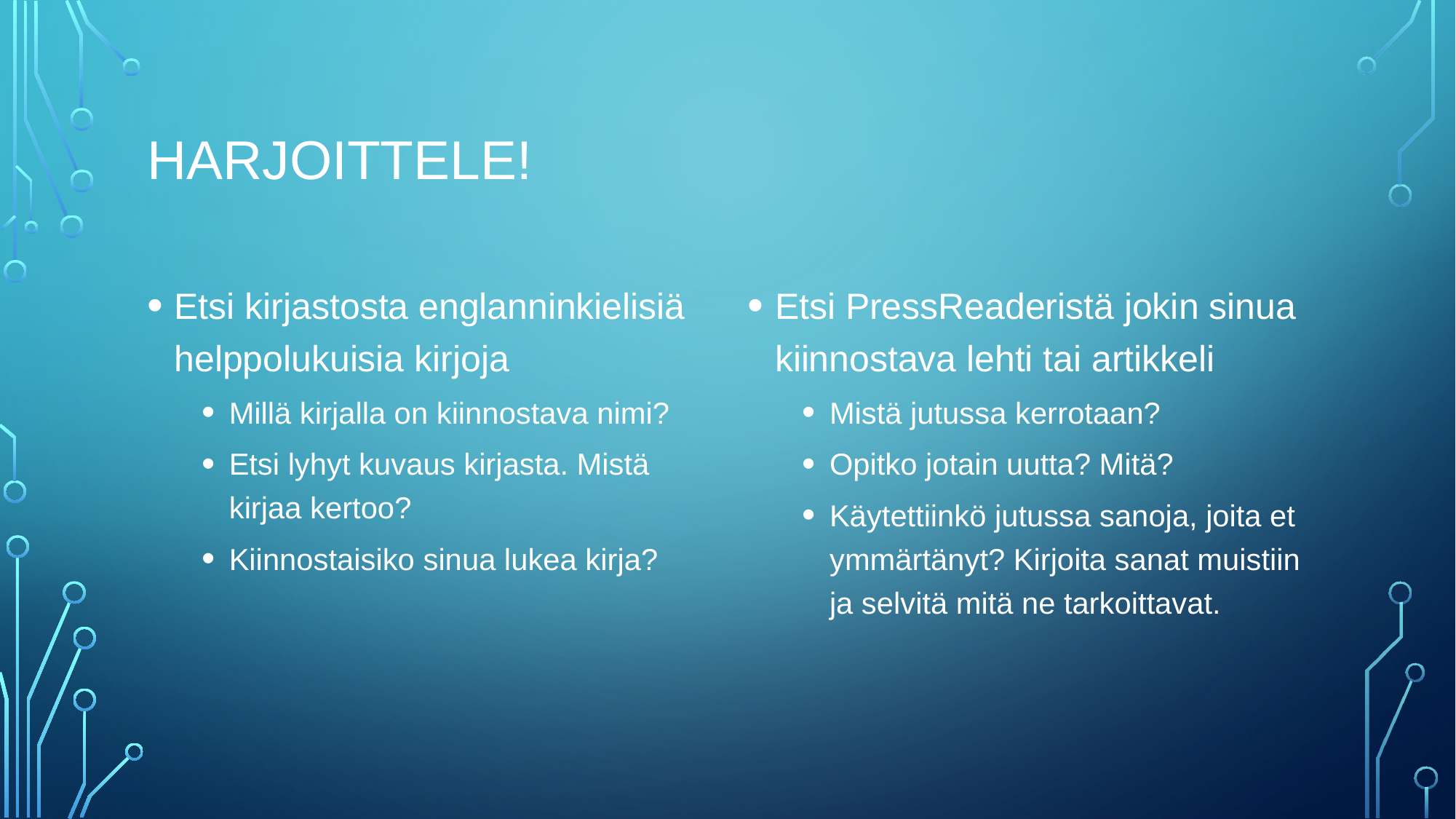

# harjoittele!
Etsi kirjastosta englanninkielisiä helppolukuisia kirjoja
Millä kirjalla on kiinnostava nimi?
Etsi lyhyt kuvaus kirjasta. Mistä kirjaa kertoo?
Kiinnostaisiko sinua lukea kirja?
Etsi PressReaderistä jokin sinua kiinnostava lehti tai artikkeli
Mistä jutussa kerrotaan?
Opitko jotain uutta? Mitä?
Käytettiinkö jutussa sanoja, joita et ymmärtänyt? Kirjoita sanat muistiin ja selvitä mitä ne tarkoittavat.